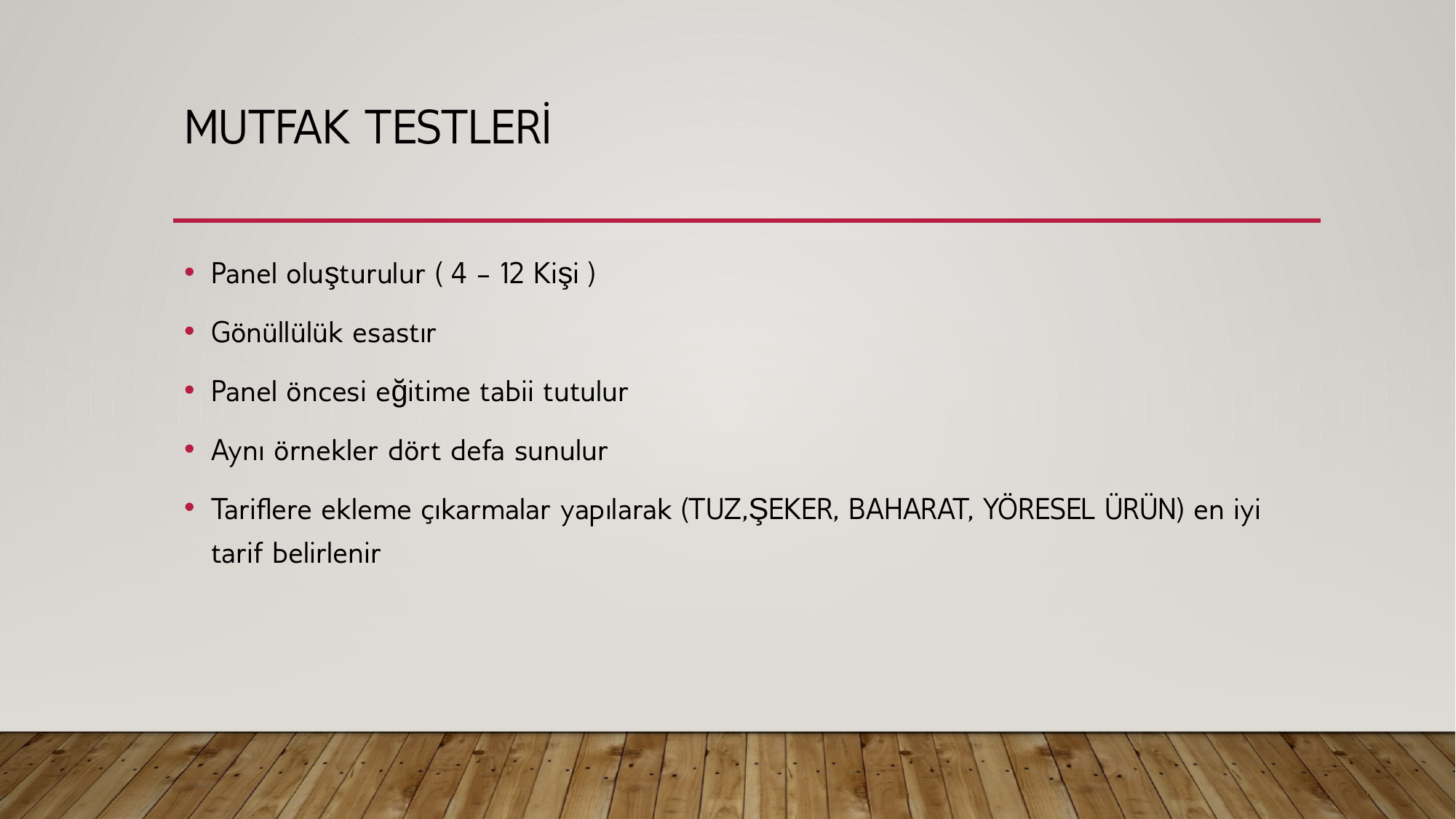

# Mutfak testleri
Panel oluşturulur ( 4 – 12 Kişi )
Gönüllülük esastır
Panel öncesi eğitime tabii tutulur
Aynı örnekler dört defa sunulur
Tariflere ekleme çıkarmalar yapılarak (TUZ,ŞEKER, BAHARAT, YÖRESEL ÜRÜN) en iyi tarif belirlenir